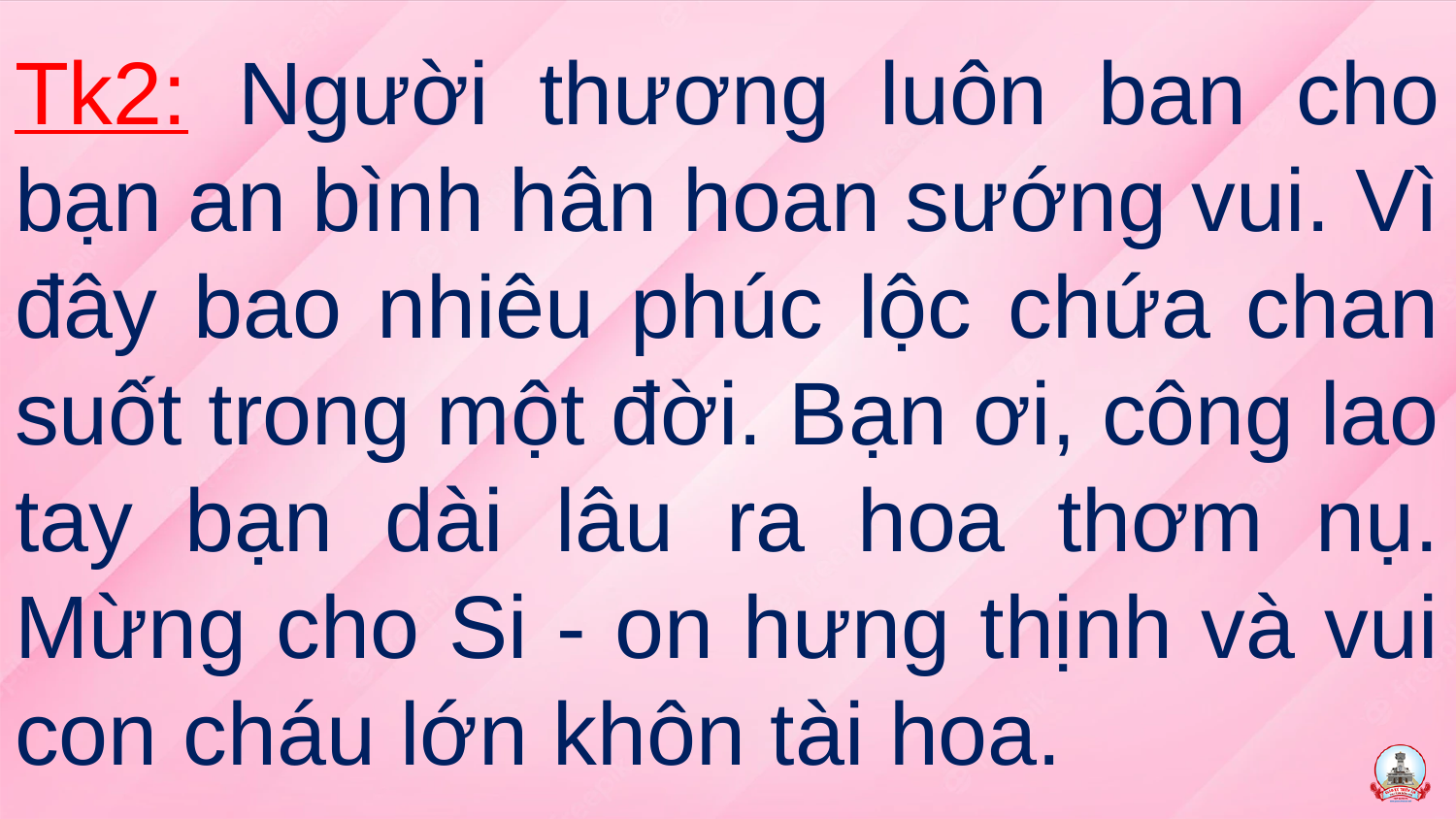

# Tk2: Người thương luôn ban cho bạn an bình hân hoan sướng vui. Vì đây bao nhiêu phúc lộc chứa chan suốt trong một đời. Bạn ơi, công lao tay bạn dài lâu ra hoa thơm nụ. Mừng cho Si - on hưng thịnh và vui con cháu lớn khôn tài hoa.